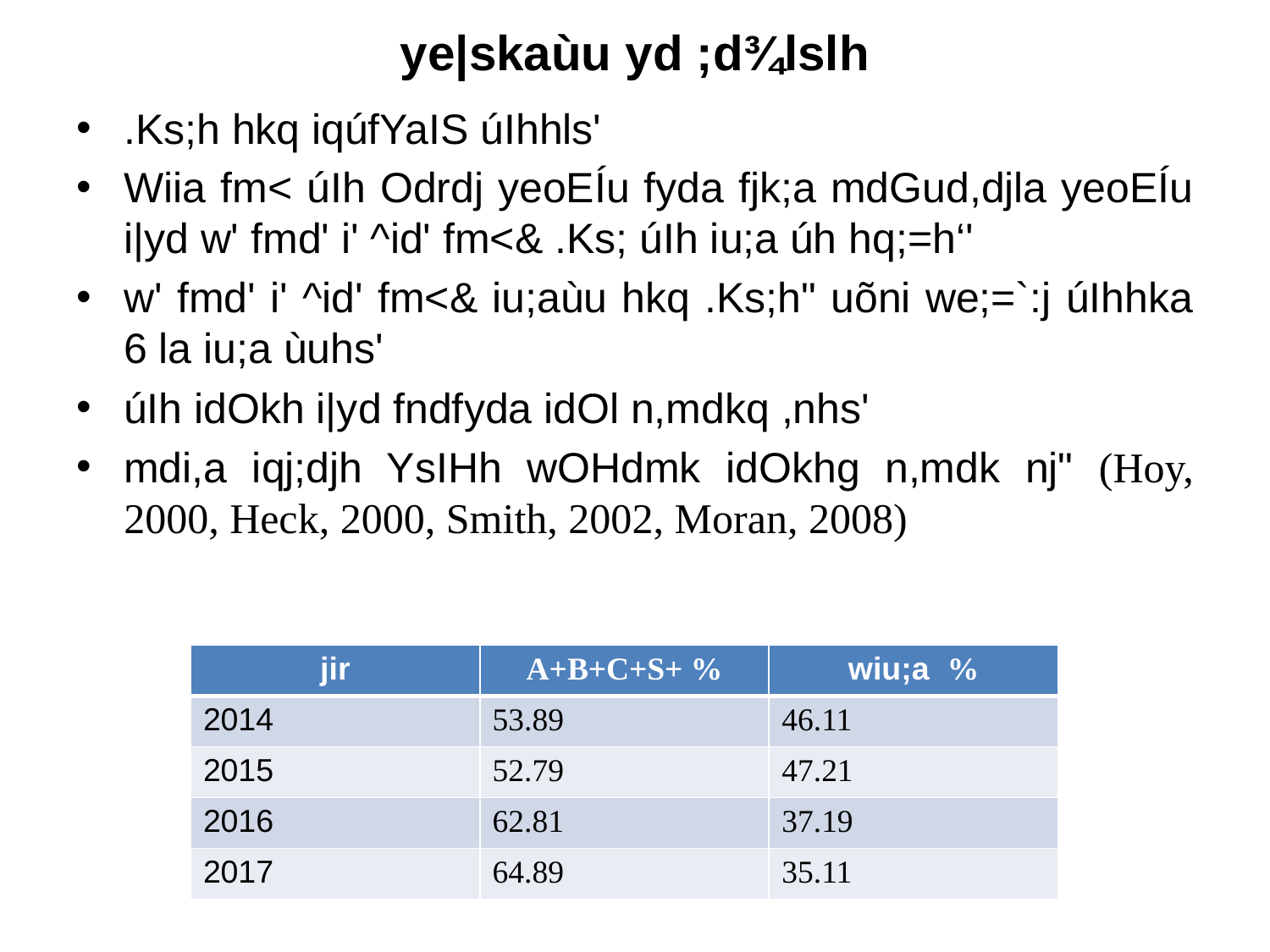

# ye|skaùu yd ;d¾lslh
.Ks;h hkq iqúfYaIS úIhhls'
Wiia fm< úIh Odrdj yeoEÍu fyda fjk;a mdGud,djla yeoEÍu i|yd w' fmd' i' ^id' fm<& .Ks; úIh iu;a úh hq;=h‘'
w' fmd' i' ^id' fm<& iu;aùu hkq .Ks;h" uõni we;=`:j úIhhka 6 la iu;a ùuhs'
úIh idOkh i|yd fndfyda idOl n,mdkq ,nhs'
mdi,a iqj;djh YsIHh wOHdmk idOkhg n,mdk nj" (Hoy, 2000, Heck, 2000, Smith, 2002, Moran, 2008)

| jir | A+B+C+S+ % | wiu;a % |
| --- | --- | --- |
| 2014 | 53.89 | 46.11 |
| 2015 | 52.79 | 47.21 |
| 2016 | 62.81 | 37.19 |
| 2017 | 64.89 | 35.11 |